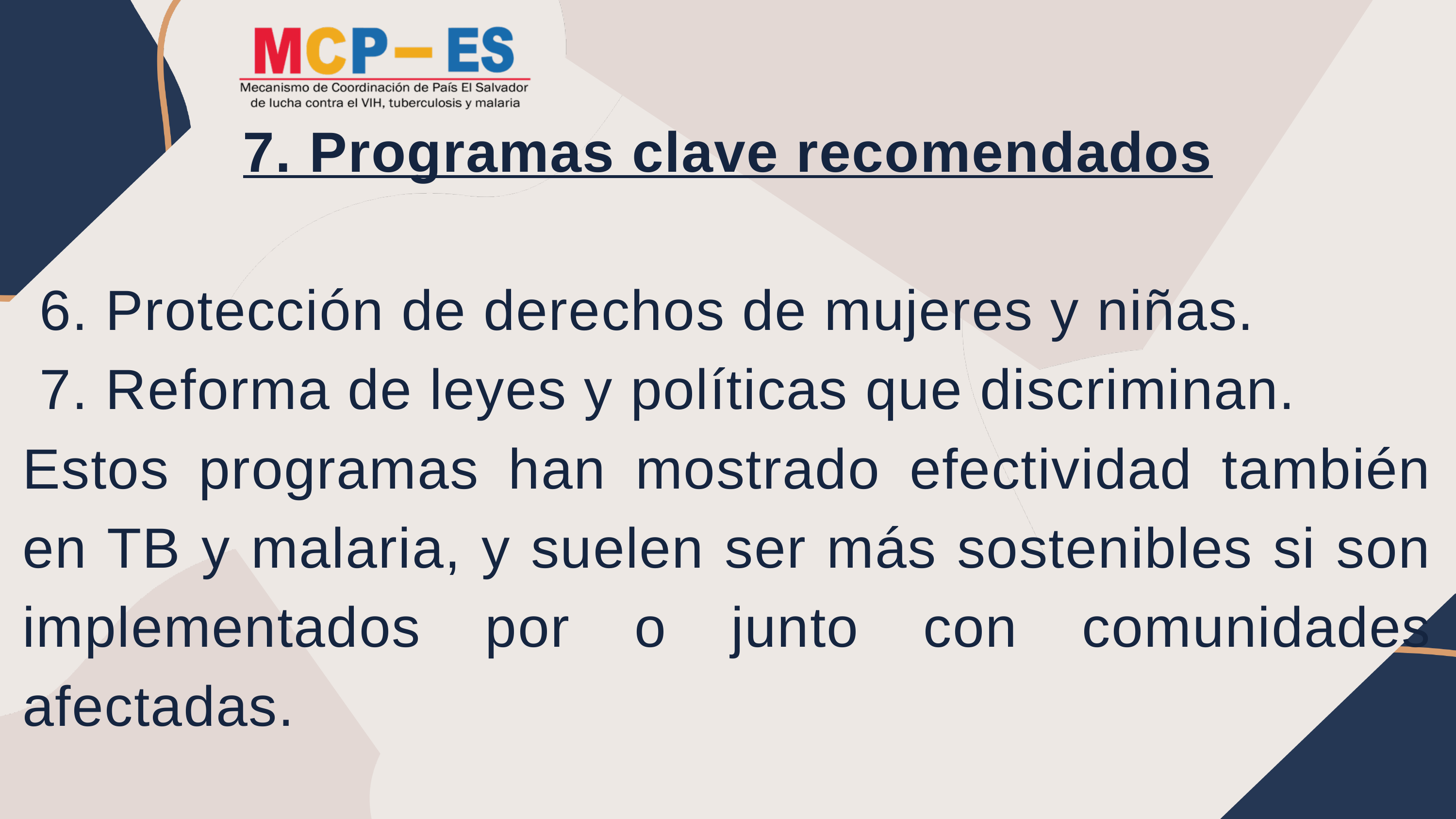

7. Programas clave recomendados

 6. Protección de derechos de mujeres y niñas.
 7. Reforma de leyes y políticas que discriminan.
Estos programas han mostrado efectividad también en TB y malaria, y suelen ser más sostenibles si son implementados por o junto con comunidades afectadas.